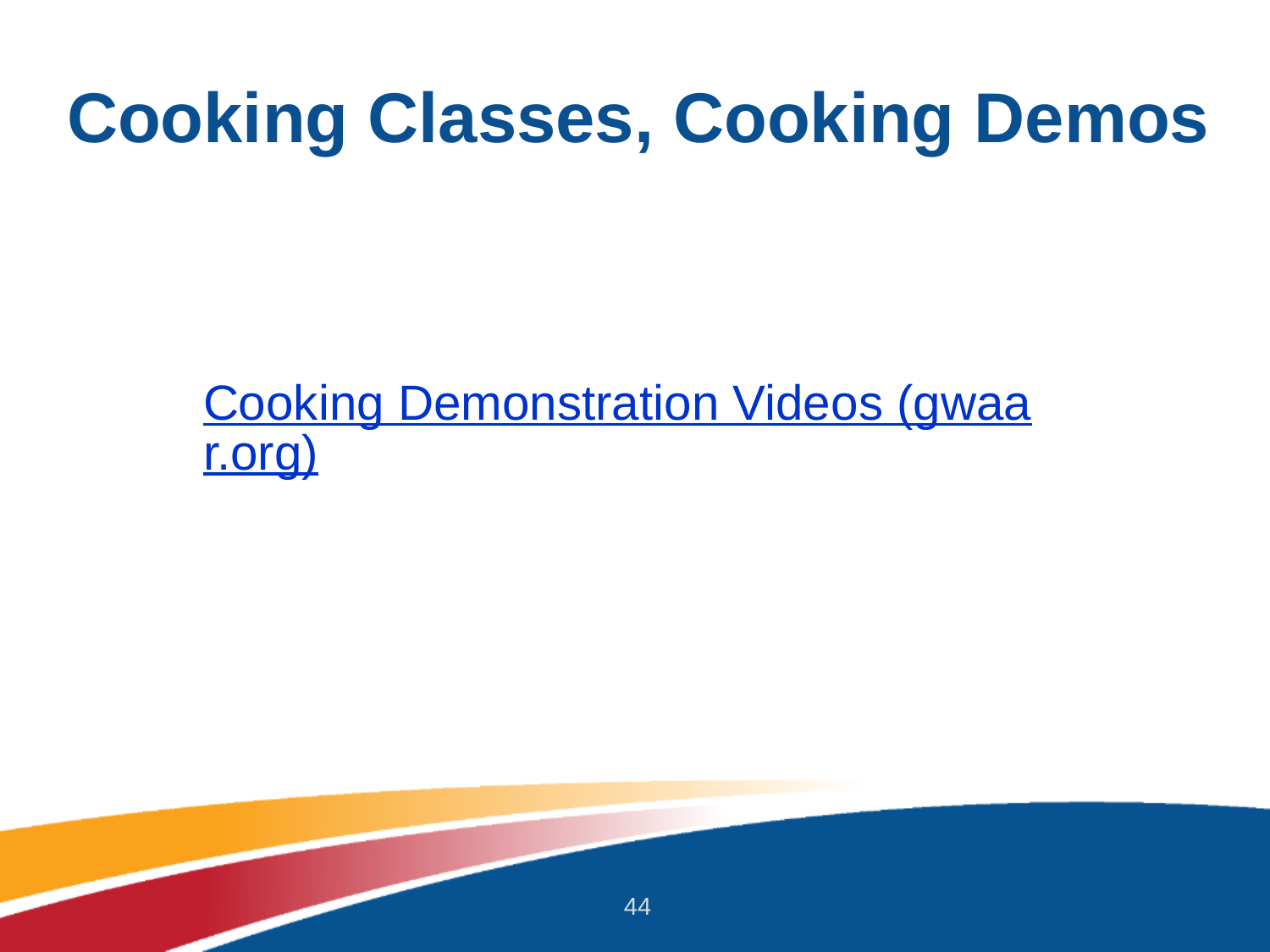

# Cooking Classes, Cooking Demos
Cooking Demonstration Videos (gwaar.org)